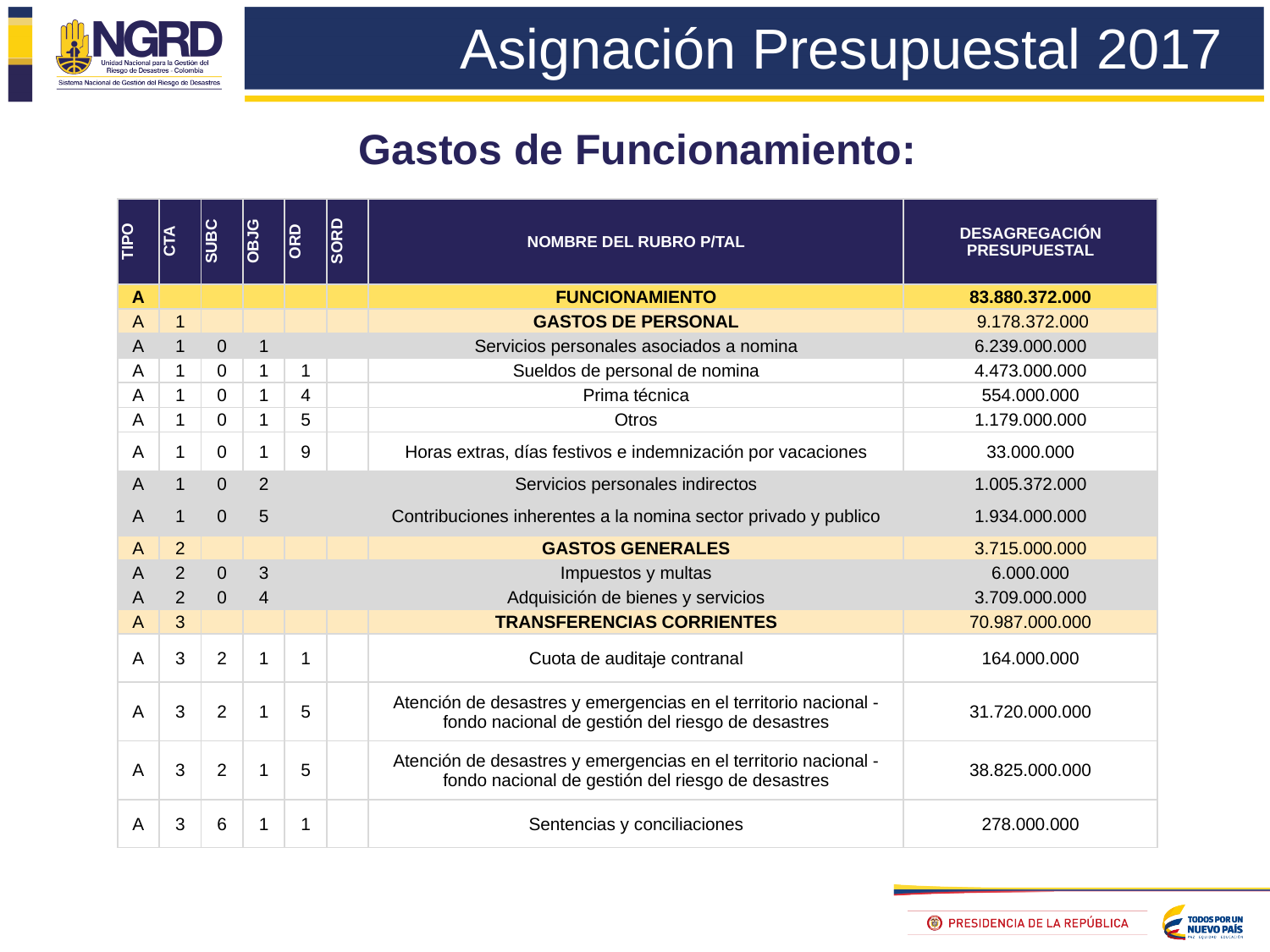

# Asignación Presupuestal 2017
Gastos de Funcionamiento:
| TIPO | CTA | SUBC | OBJG | ORD | SORD | NOMBRE DEL RUBRO P/TAL | DESAGREGACIÓN PRESUPUESTAL |
| --- | --- | --- | --- | --- | --- | --- | --- |
| A |  |  |  |  |  | FUNCIONAMIENTO | 83.880.372.000 |
| A | 1 |  |  |  |  | GASTOS DE PERSONAL | 9.178.372.000 |
| A | 1 | 0 | 1 |  |  | Servicios personales asociados a nomina | 6.239.000.000 |
| A | 1 | 0 | 1 | 1 |  | Sueldos de personal de nomina | 4.473.000.000 |
| A | 1 | 0 | 1 | 4 |  | Prima técnica | 554.000.000 |
| A | 1 | 0 | 1 | 5 |  | Otros | 1.179.000.000 |
| A | 1 | 0 | 1 | 9 |  | Horas extras, días festivos e indemnización por vacaciones | 33.000.000 |
| A | 1 | 0 | 2 |  |  | Servicios personales indirectos | 1.005.372.000 |
| A | 1 | 0 | 5 |  |  | Contribuciones inherentes a la nomina sector privado y publico | 1.934.000.000 |
| A | 2 |  |  |  |  | GASTOS GENERALES | 3.715.000.000 |
| A | 2 | 0 | 3 |  |  | Impuestos y multas | 6.000.000 |
| A | 2 | 0 | 4 |  |  | Adquisición de bienes y servicios | 3.709.000.000 |
| A | 3 |  |  |  |  | TRANSFERENCIAS CORRIENTES | 70.987.000.000 |
| A | 3 | 2 | 1 | 1 |  | Cuota de auditaje contranal | 164.000.000 |
| A | 3 | 2 | 1 | 5 |  | Atención de desastres y emergencias en el territorio nacional - fondo nacional de gestión del riesgo de desastres | 31.720.000.000 |
| A | 3 | 2 | 1 | 5 |  | Atención de desastres y emergencias en el territorio nacional - fondo nacional de gestión del riesgo de desastres | 38.825.000.000 |
| A | 3 | 6 | 1 | 1 |  | Sentencias y conciliaciones | 278.000.000 |